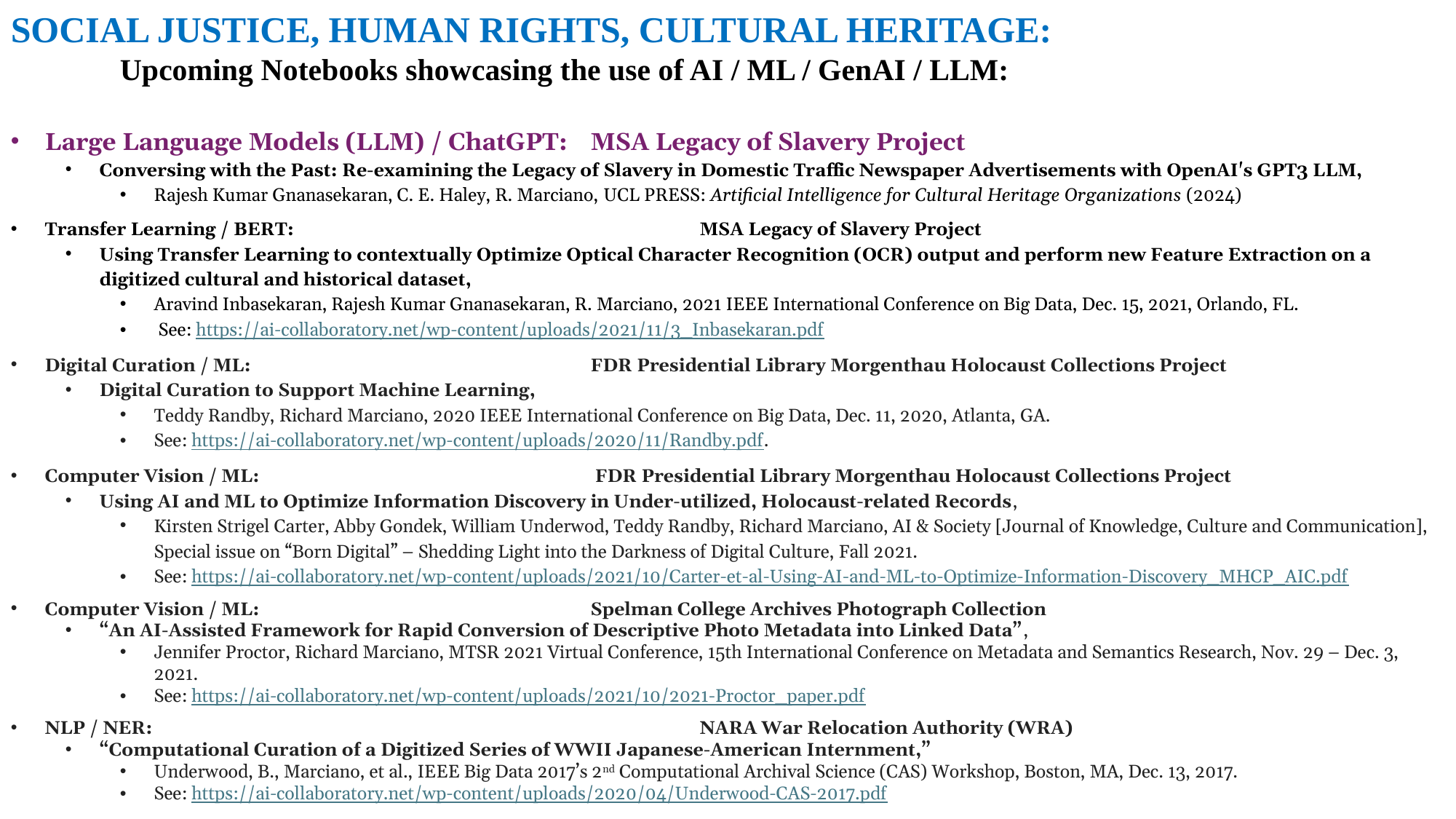

SOCIAL JUSTICE, HUMAN RIGHTS, CULTURAL HERITAGE:
	Upcoming Notebooks showcasing the use of AI / ML / GenAI / LLM:

Large Language Models (LLM) / ChatGPT:	MSA Legacy of Slavery Project
Conversing with the Past: Re-examining the Legacy of Slavery in Domestic Traffic Newspaper Advertisements with OpenAI's GPT3 LLM,
Rajesh Kumar Gnanasekaran, C. E. Haley, R. Marciano, UCL PRESS: Artificial Intelligence for Cultural Heritage Organizations (2024)
Transfer Learning / BERT:				MSA Legacy of Slavery Project
Using Transfer Learning to contextually Optimize Optical Character Recognition (OCR) output and perform new Feature Extraction on a digitized cultural and historical dataset,
Aravind Inbasekaran, Rajesh Kumar Gnanasekaran, R. Marciano, 2021 IEEE International Conference on Big Data, Dec. 15, 2021, Orlando, FL.
 See: https://ai-collaboratory.net/wp-content/uploads/2021/11/3_Inbasekaran.pdf
Digital Curation / ML:				FDR Presidential Library Morgenthau Holocaust Collections Project
Digital Curation to Support Machine Learning,
Teddy Randby, Richard Marciano, 2020 IEEE International Conference on Big Data, Dec. 11, 2020, Atlanta, GA.
See: https://ai-collaboratory.net/wp-content/uploads/2020/11/Randby.pdf.
Computer Vision / ML:				 FDR Presidential Library Morgenthau Holocaust Collections Project
Using AI and ML to Optimize Information Discovery in Under-utilized, Holocaust-related Records,
Kirsten Strigel Carter, Abby Gondek, William Underwod, Teddy Randby, Richard Marciano, AI & Society [Journal of Knowledge, Culture and Communication], Special issue on “Born Digital” – Shedding Light into the Darkness of Digital Culture, Fall 2021.
See: https://ai-collaboratory.net/wp-content/uploads/2021/10/Carter-et-al-Using-AI-and-ML-to-Optimize-Information-Discovery_MHCP_AIC.pdf
Computer Vision / ML:				Spelman College Archives Photograph Collection
“An AI-Assisted Framework for Rapid Conversion of Descriptive Photo Metadata into Linked Data”,
Jennifer Proctor, Richard Marciano, MTSR 2021 Virtual Conference, 15th International Conference on Metadata and Semantics Research, Nov. 29 – Dec. 3, 2021.
See: https://ai-collaboratory.net/wp-content/uploads/2021/10/2021-Proctor_paper.pdf
NLP / NER: 					NARA War Relocation Authority (WRA)
“Computational Curation of a Digitized Series of WWII Japanese-American Internment,”
Underwood, B., Marciano, et al., IEEE Big Data 2017’s 2nd Computational Archival Science (CAS) Workshop, Boston, MA, Dec. 13, 2017.
See: https://ai-collaboratory.net/wp-content/uploads/2020/04/Underwood-CAS-2017.pdf